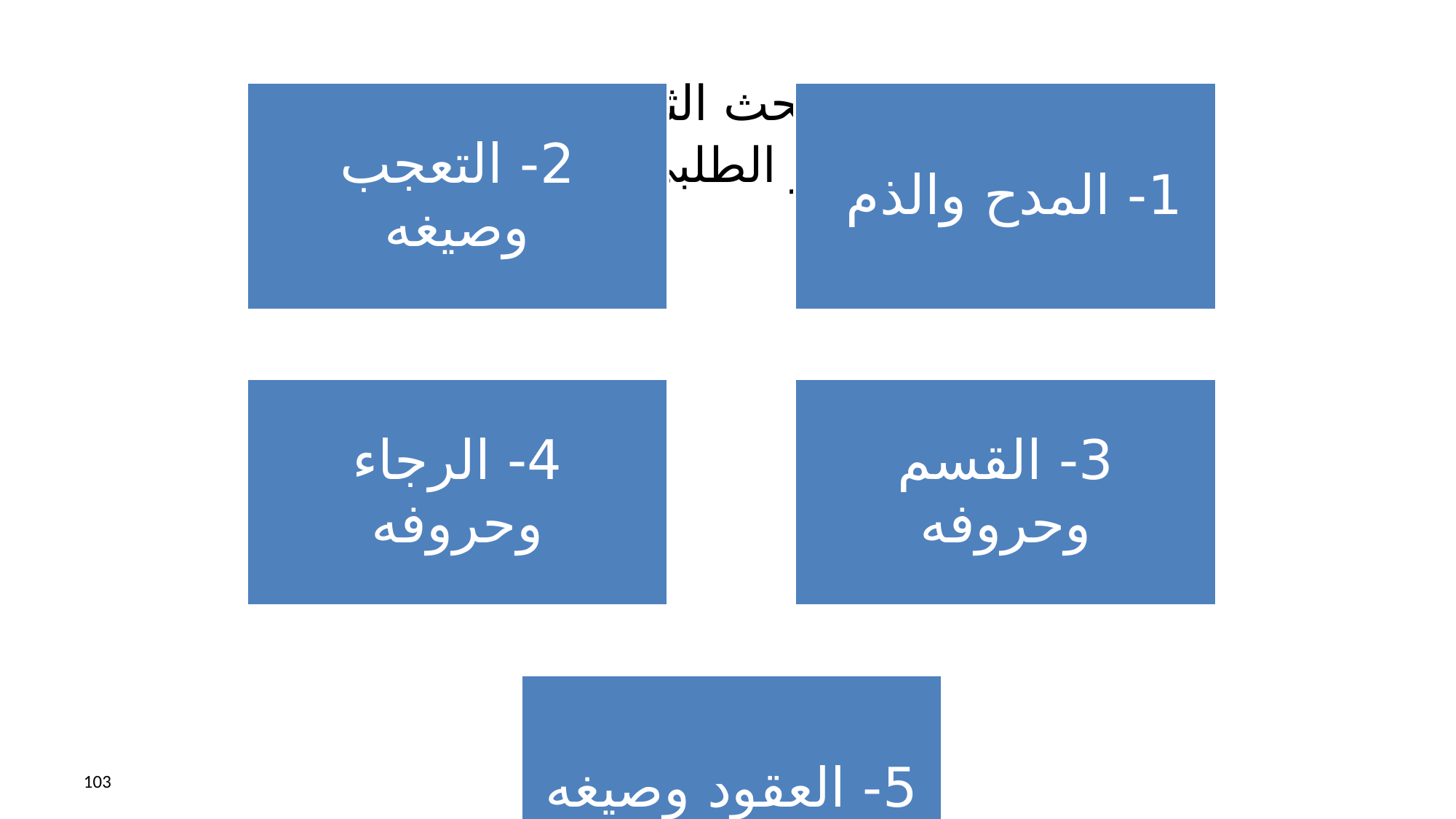

المبحث الثالث
الإنشاء غير الطلبي وأقسامه

1- المدح والذم
4- الرجاء وحروفه
3- القسم وحروفه
5- العقود وصيغه
103